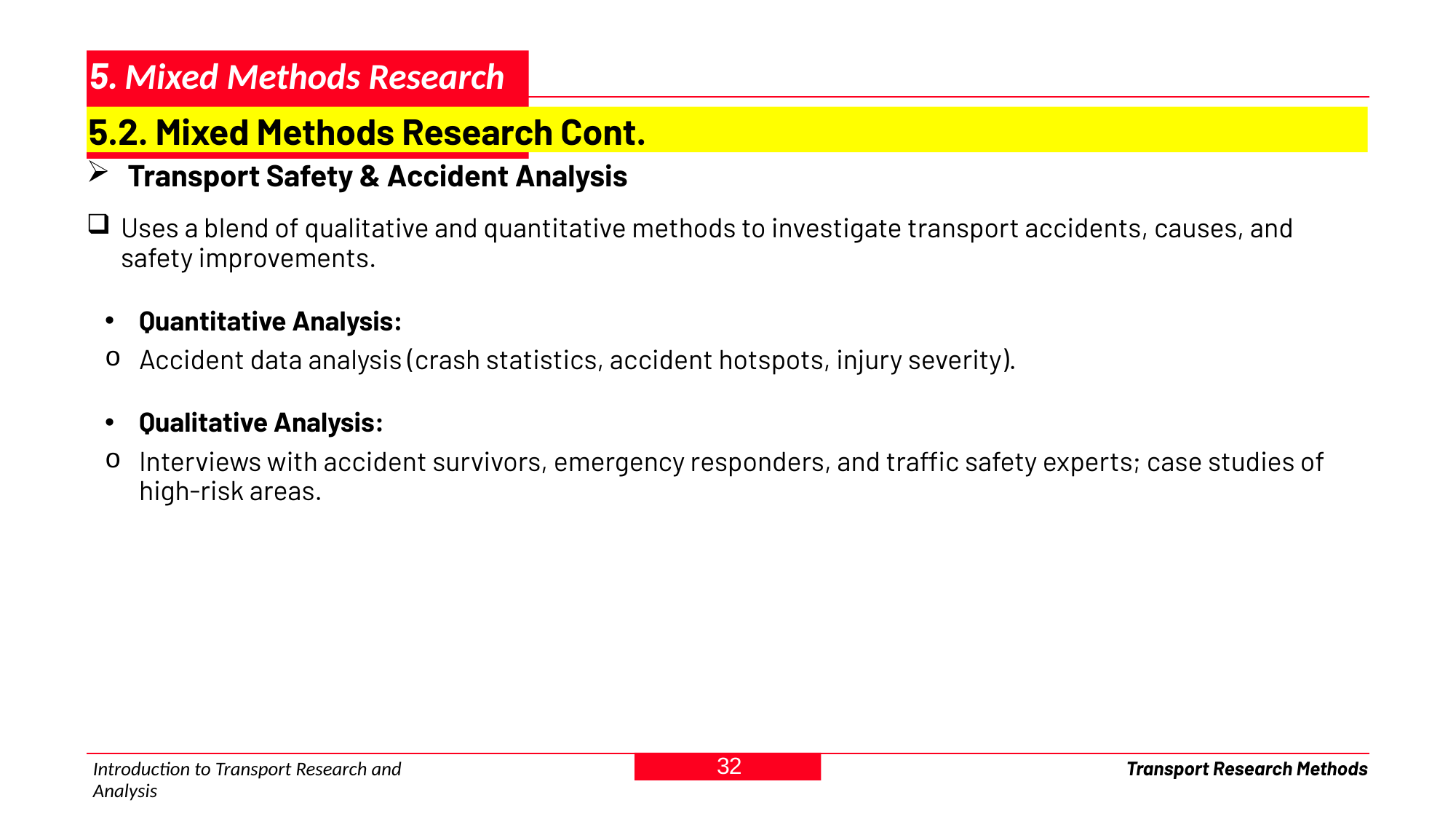

# 5. Mixed Methods Research
5.2. Mixed Methods Research Cont.
Transport Safety & Accident Analysis
Uses a blend of qualitative and quantitative methods to investigate transport accidents, causes, and safety improvements.
Quantitative Analysis:
Accident data analysis (crash statistics, accident hotspots, injury severity).
Qualitative Analysis:
Interviews with accident survivors, emergency responders, and traffic safety experts; case studies of high-risk areas.
32
Introduction to Transport Research and Analysis
Transport Research Methods